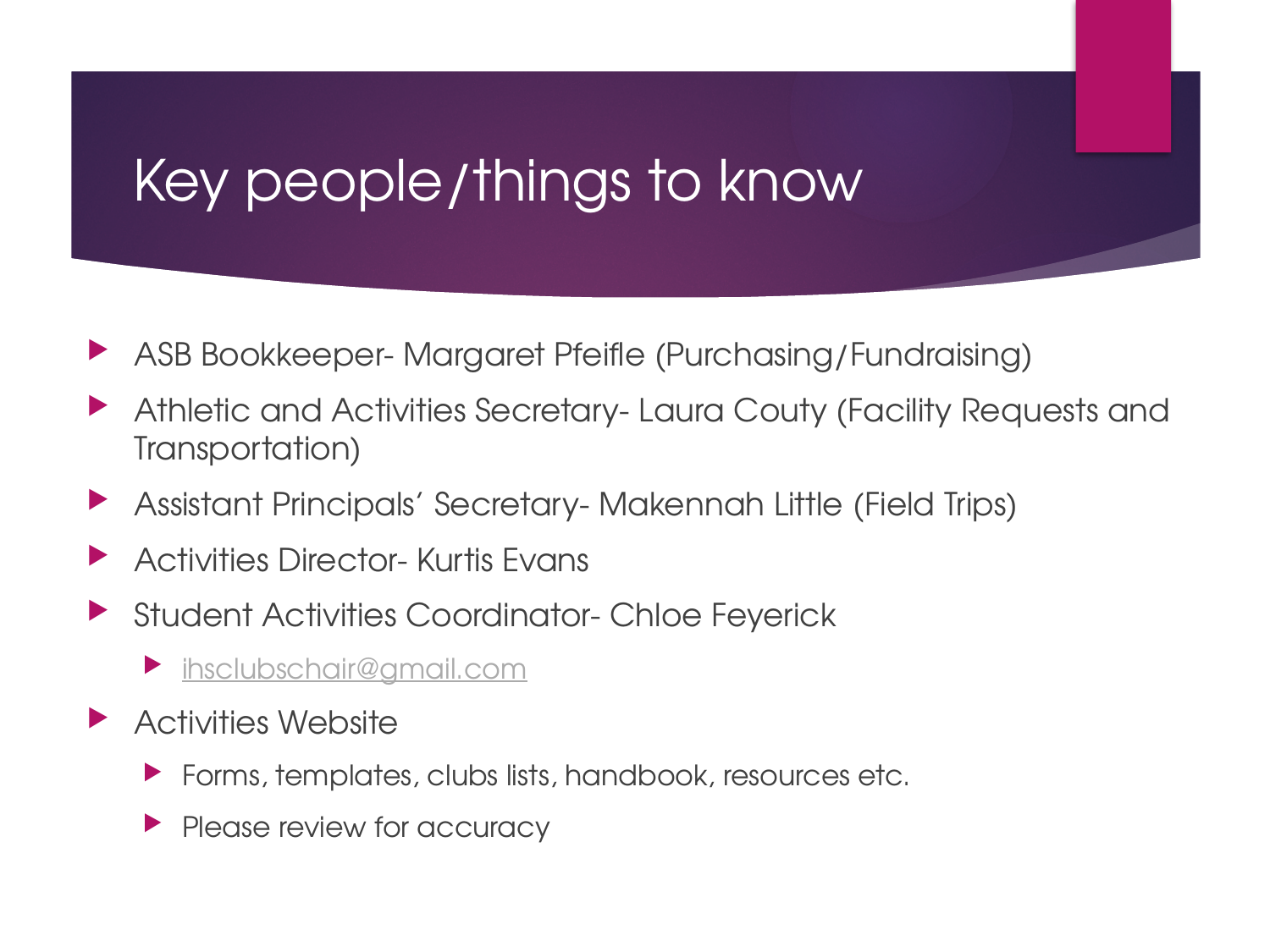

# Key people/things to know
ASB Bookkeeper- Margaret Pfeifle (Purchasing/Fundraising)
Athletic and Activities Secretary- Laura Couty (Facility Requests and Transportation)
Assistant Principals’ Secretary- Makennah Little (Field Trips)
Activities Director- Kurtis Evans
Student Activities Coordinator- Chloe Feyerick
ihsclubschair@gmail.com
Activities Website
Forms, templates, clubs lists, handbook, resources etc.
Please review for accuracy